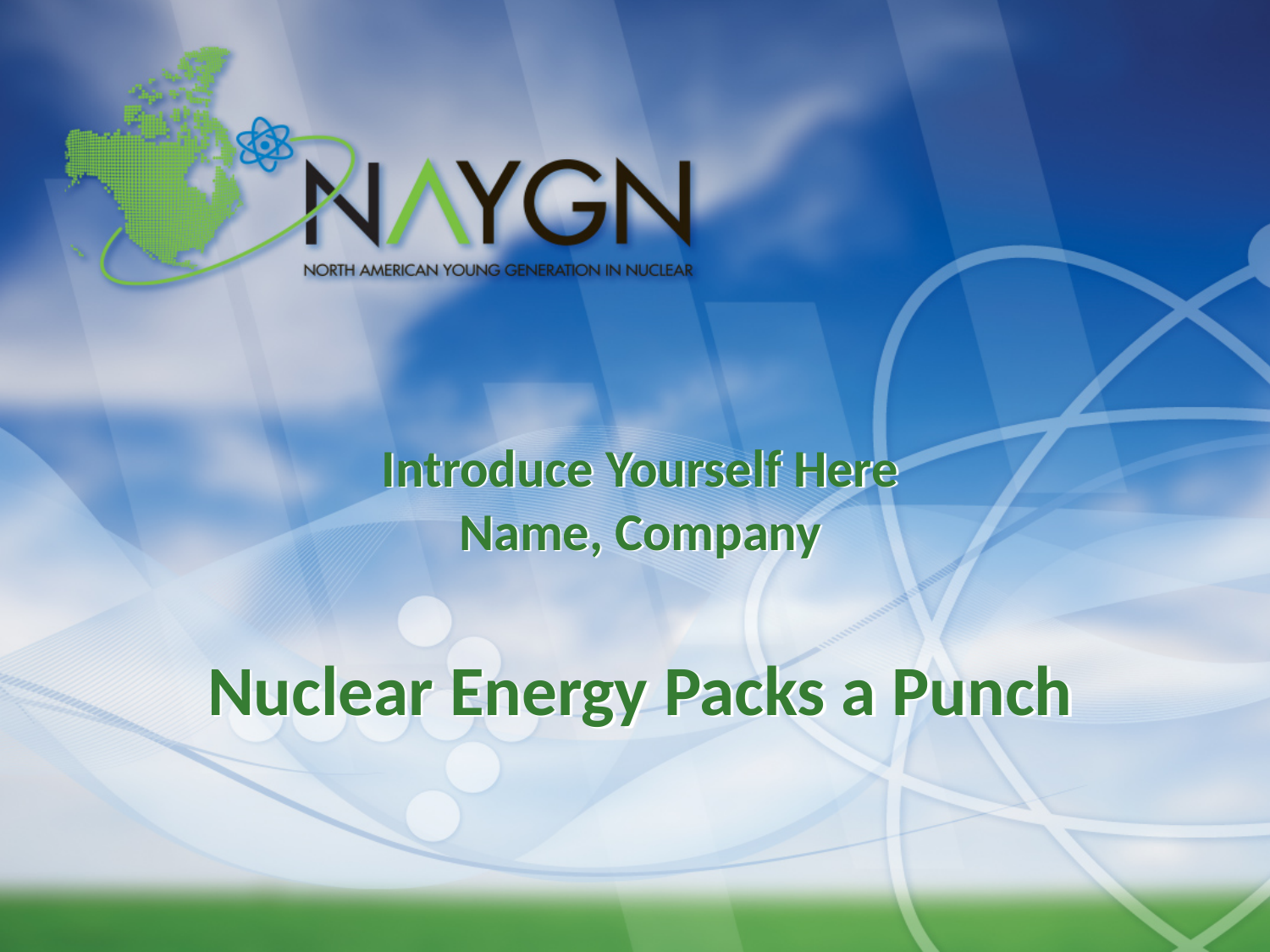

# Introduce Yourself Here Name, Company Nuclear Energy Packs a Punch